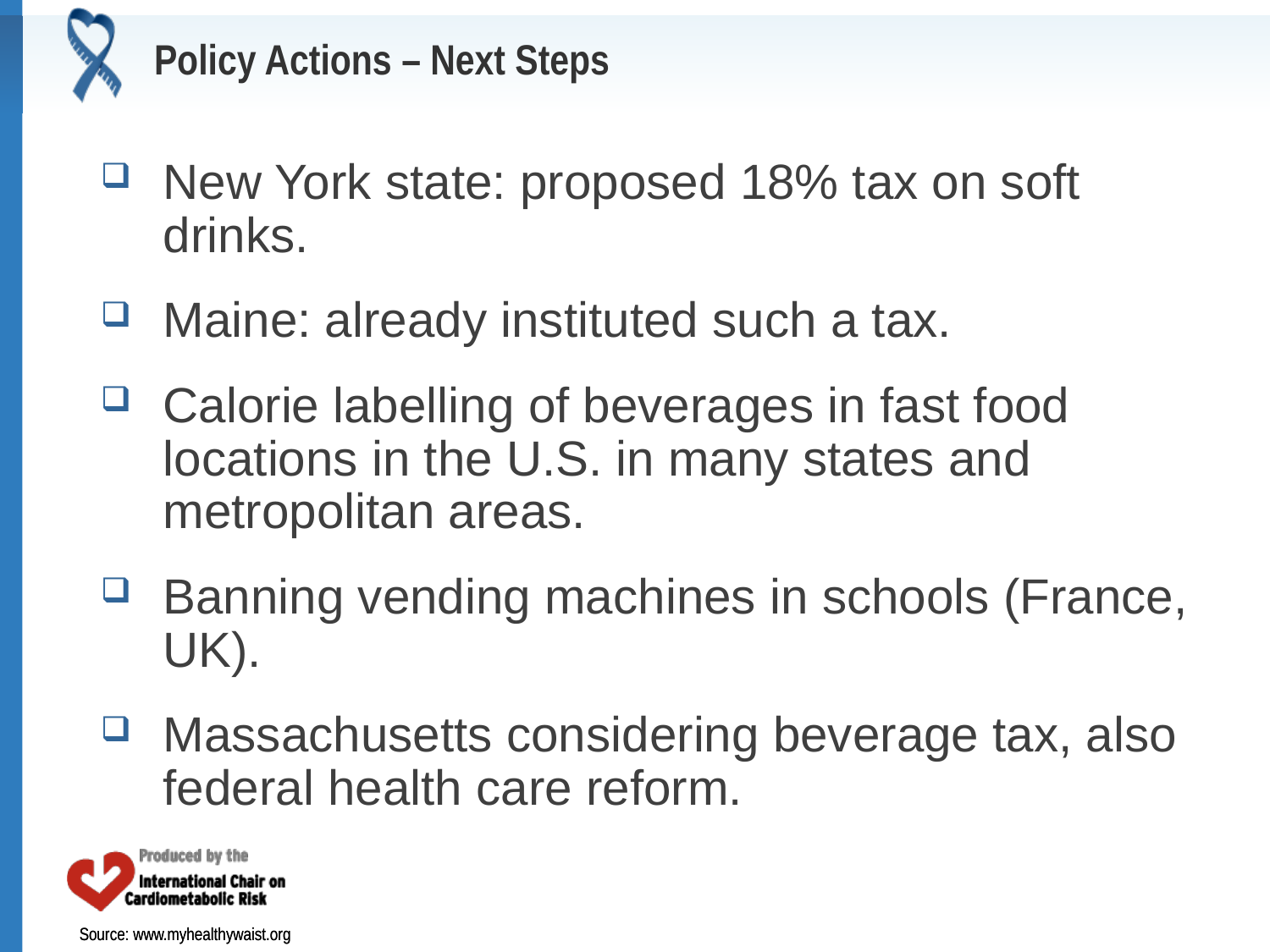

# Policy Actions – Next Steps
New York state: proposed 18% tax on soft drinks.
Maine: already instituted such a tax.
Calorie labelling of beverages in fast food locations in the U.S. in many states and metropolitan areas.
Banning vending machines in schools (France, UK).
Massachusetts considering beverage tax, also federal health care reform.